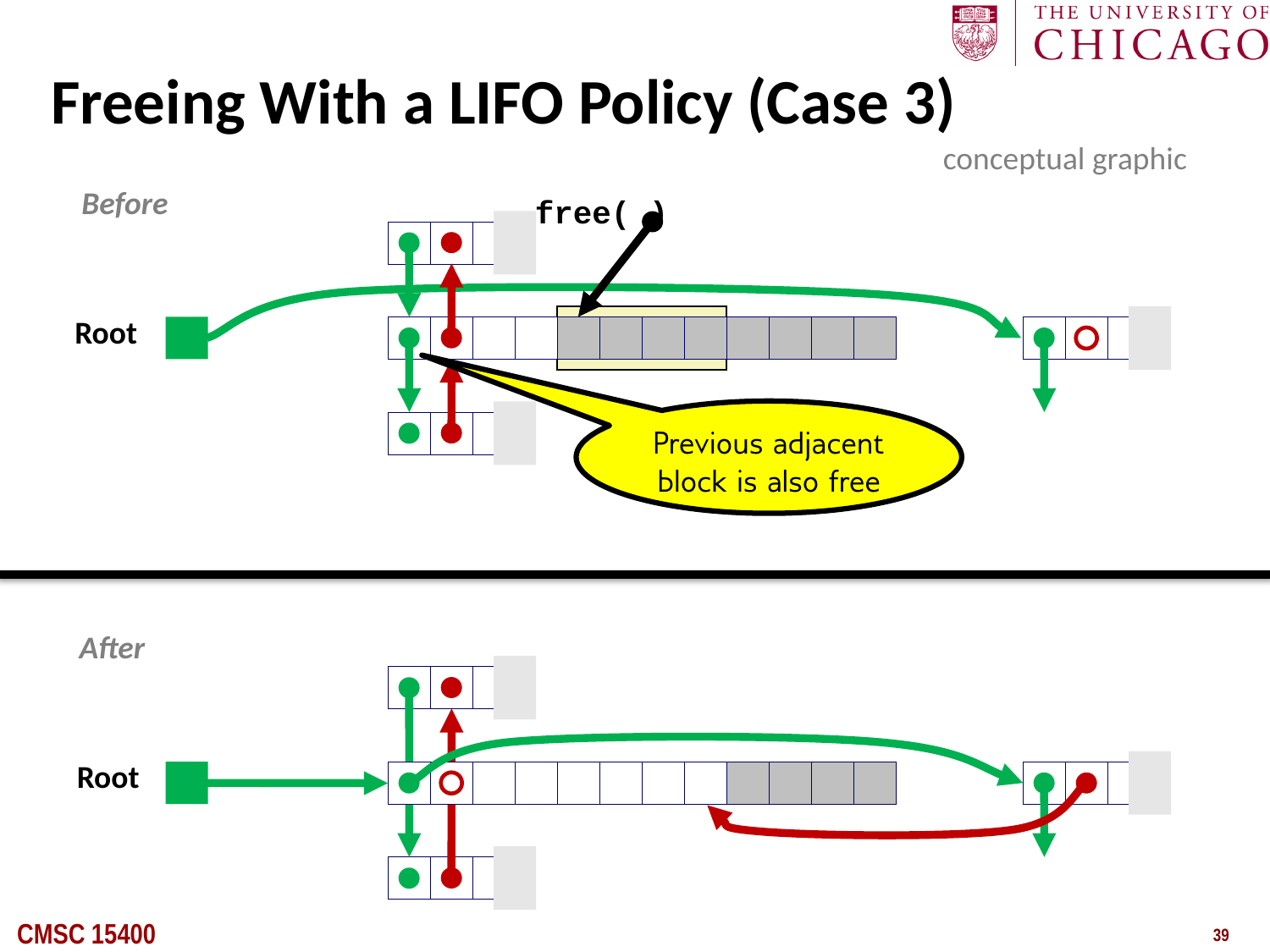

Freeing With a LIFO Policy (Case 3)
conceptual graphic
Before
free( )

Root

Previous adjacent
block is also free

After

Root